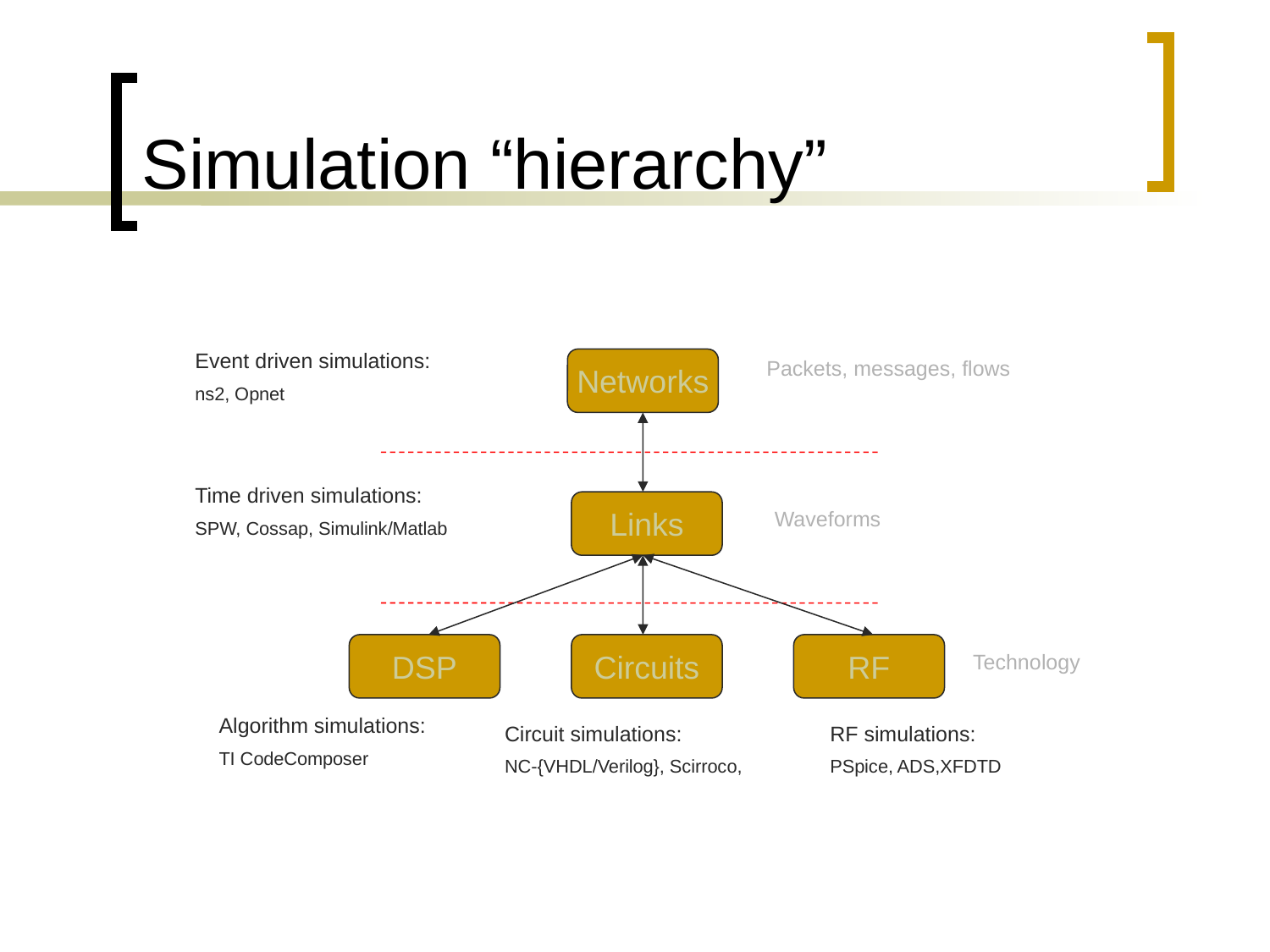

# Simulation “hierarchy”
Event driven simulations:
ns2, Opnet
Networks
Packets, messages, flows

Time driven simulations:
SPW, Cossap, Simulink/Matlab
Links
Waveforms

DSP
Circuits
RF
Technology
Algorithm simulations:
TI CodeComposer
Circuit simulations:
NC-{VHDL/Verilog}, Scirroco,
RF simulations:
PSpice, ADS,XFDTD